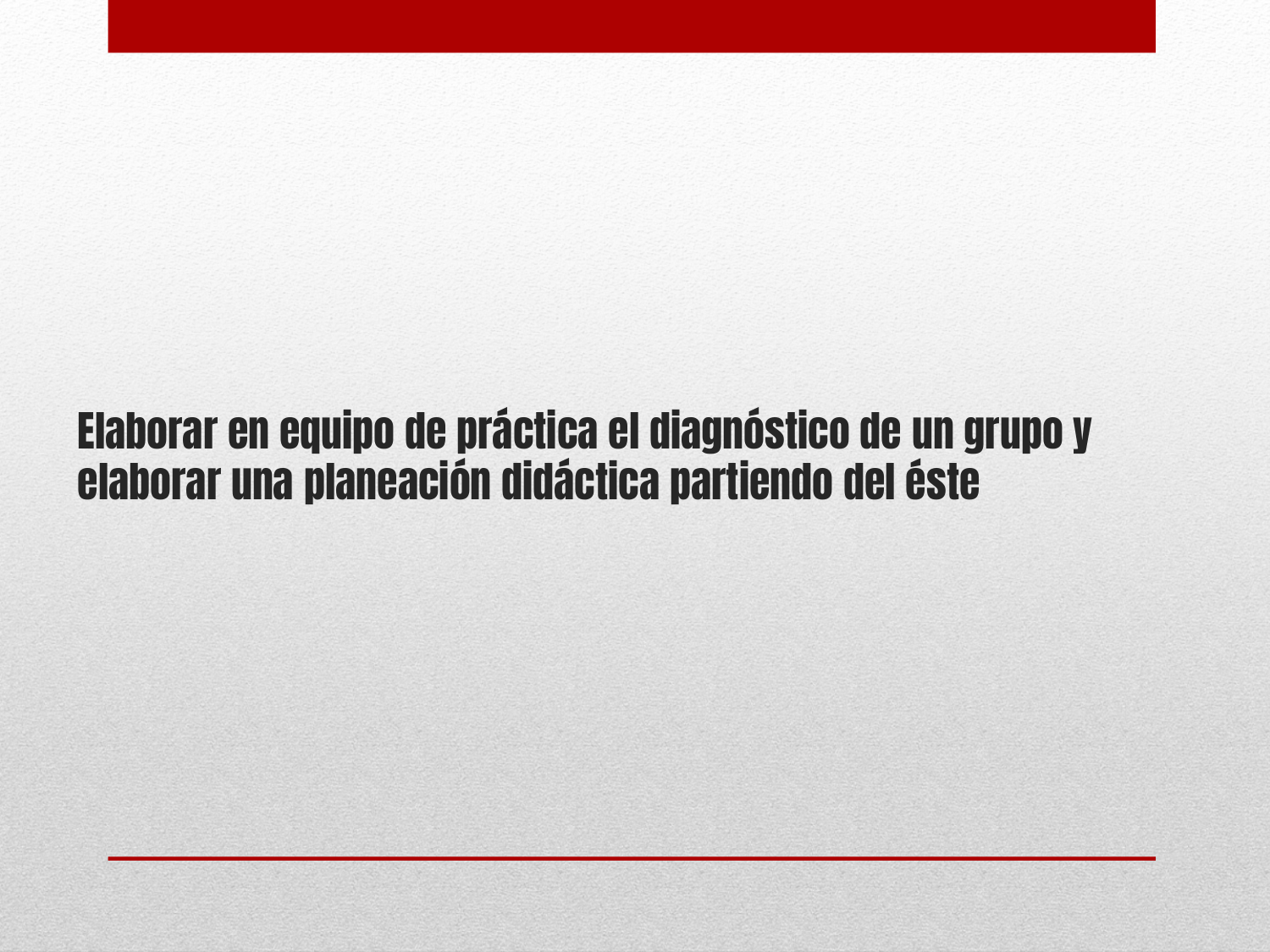

# Elaborar en equipo de práctica el diagnóstico de un grupo y elaborar una planeación didáctica partiendo del éste